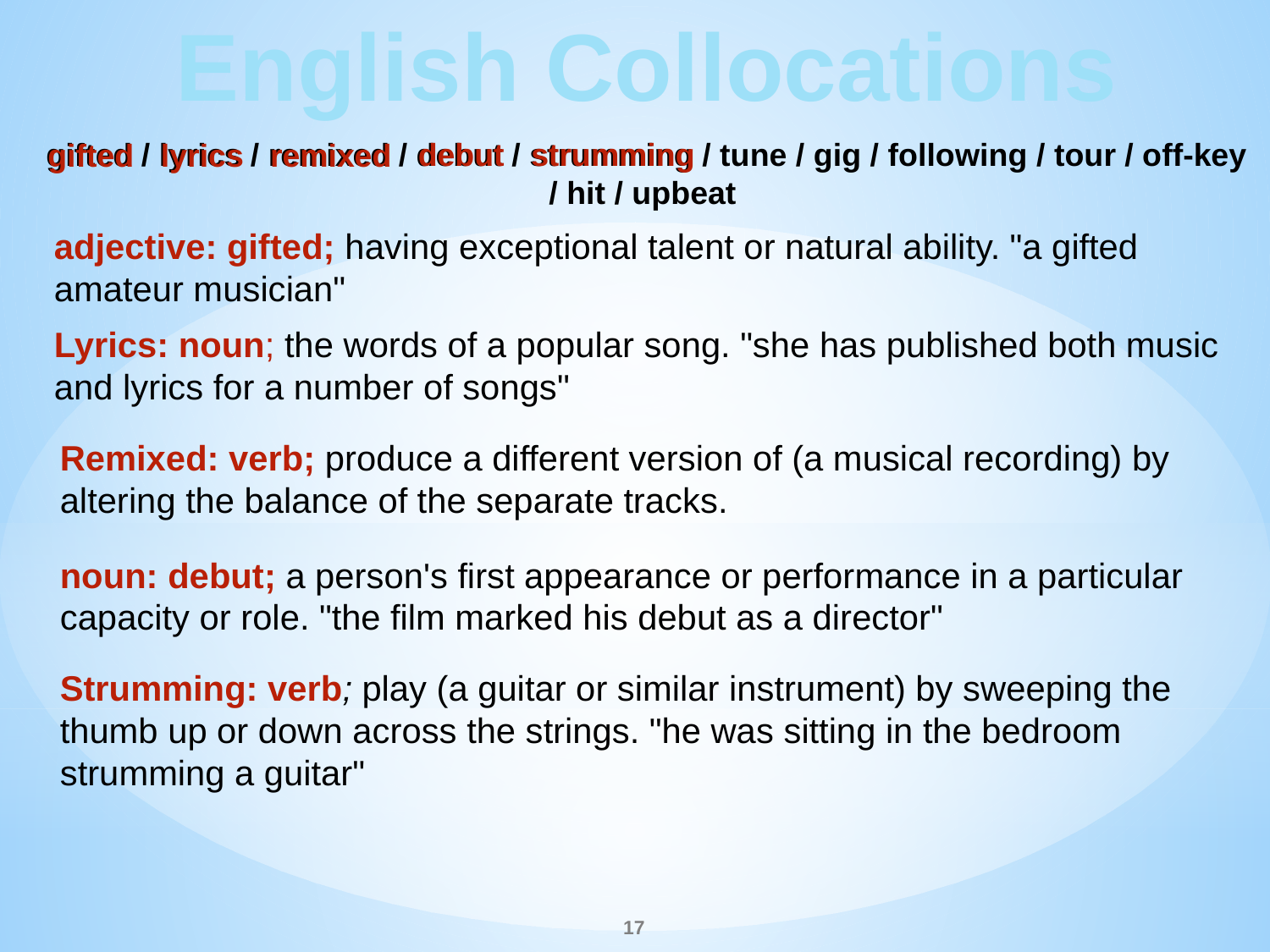

English Collocations
gifted / lyrics / remixed / debut / strumming / tune / gig / following / tour / off-key / hit / upbeat
debut
strumming
lyrics
remixed
gifted
adjective: gifted; having exceptional talent or natural ability. "a gifted amateur musician"
Lyrics: noun; the words of a popular song. "she has published both music and lyrics for a number of songs"
Remixed: verb; produce a different version of (a musical recording) by altering the balance of the separate tracks.
noun: debut; a person's first appearance or performance in a particular capacity or role. "the film marked his debut as a director"
Strumming: verb; play (a guitar or similar instrument) by sweeping the thumb up or down across the strings. "he was sitting in the bedroom strumming a guitar"
17